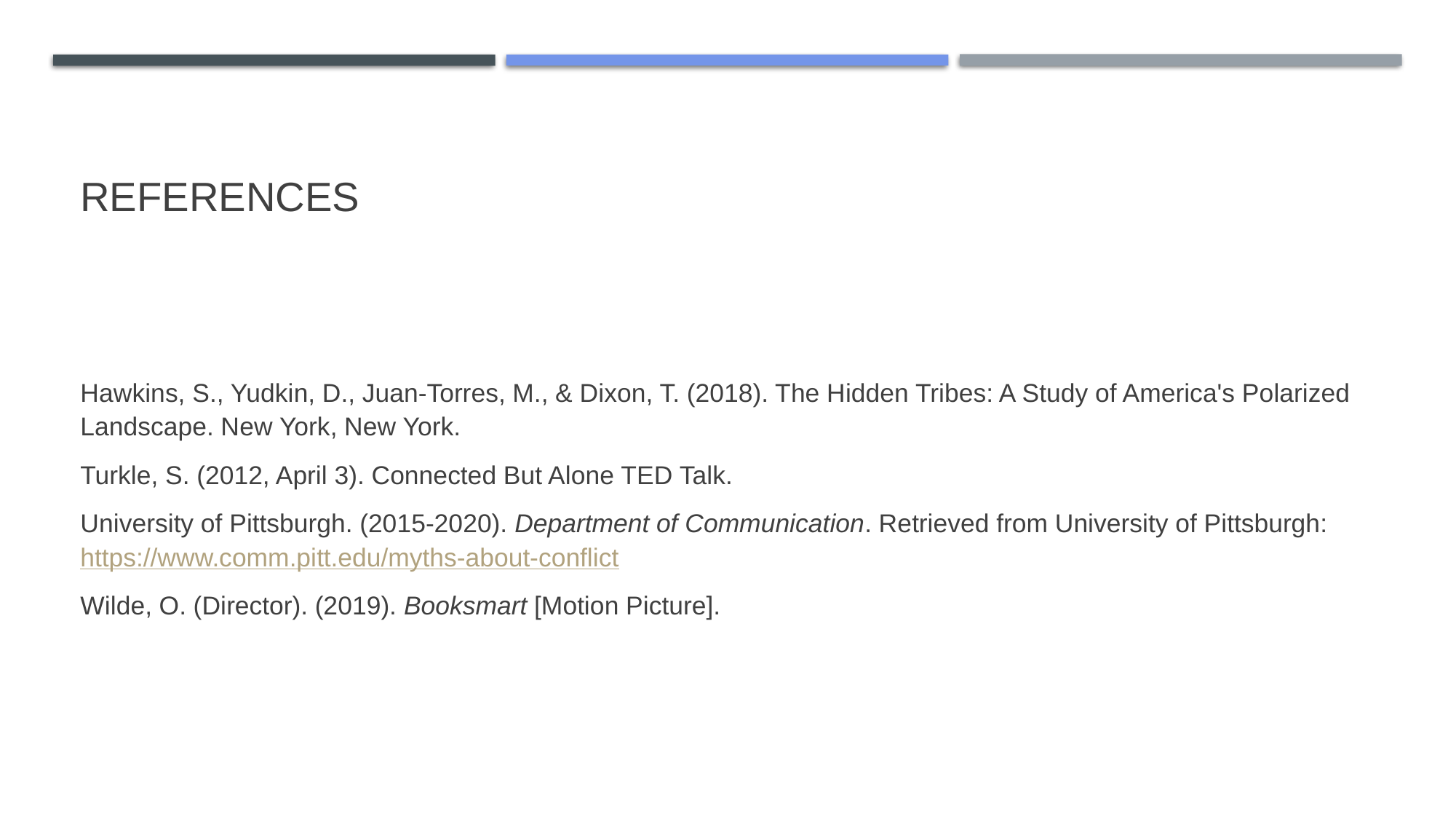

# References
Hawkins, S., Yudkin, D., Juan-Torres, M., & Dixon, T. (2018). The Hidden Tribes: A Study of America's Polarized Landscape. New York, New York.
Turkle, S. (2012, April 3). Connected But Alone TED Talk.
University of Pittsburgh. (2015-2020). Department of Communication. Retrieved from University of Pittsburgh: https://www.comm.pitt.edu/myths-about-conflict
Wilde, O. (Director). (2019). Booksmart [Motion Picture].